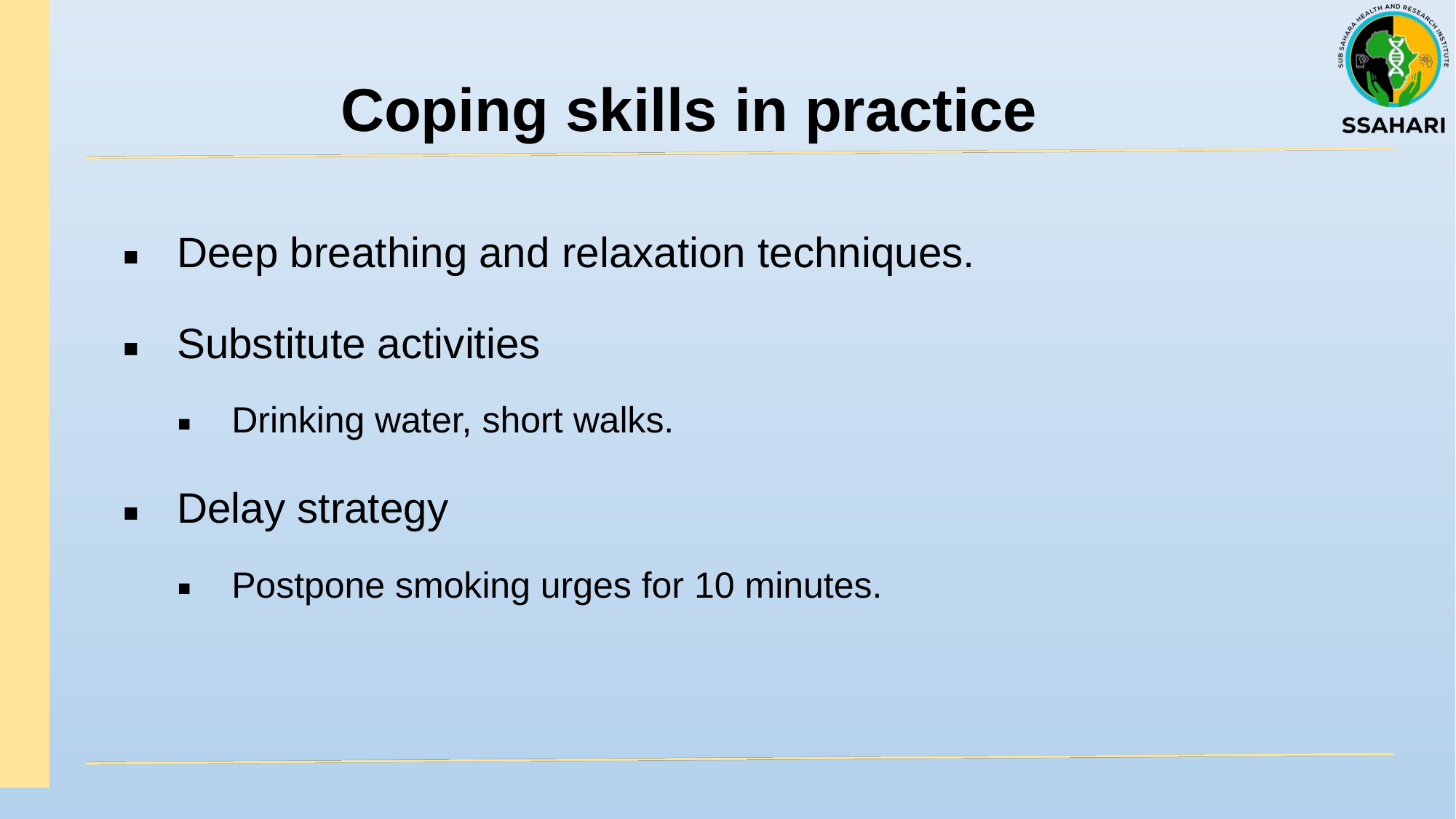

# Coping skills in practice
Deep breathing and relaxation techniques.
Substitute activities
Drinking water, short walks.
Delay strategy
Postpone smoking urges for 10 minutes.